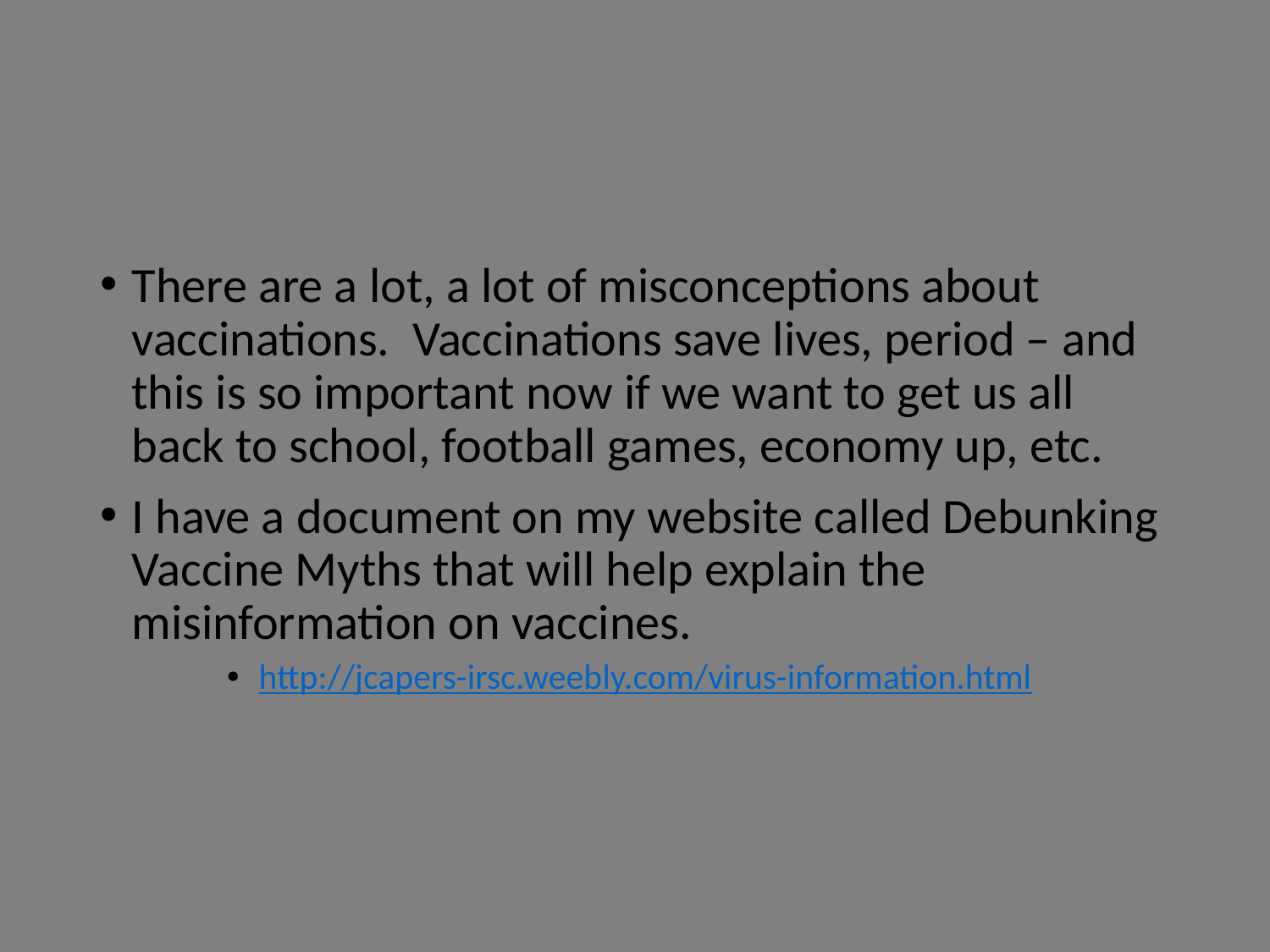

#
There are a lot, a lot of misconceptions about vaccinations.  Vaccinations save lives, period – and this is so important now if we want to get us all back to school, football games, economy up, etc.
I have a document on my website called Debunking Vaccine Myths that will help explain the misinformation on vaccines.
http://jcapers-irsc.weebly.com/virus-information.html